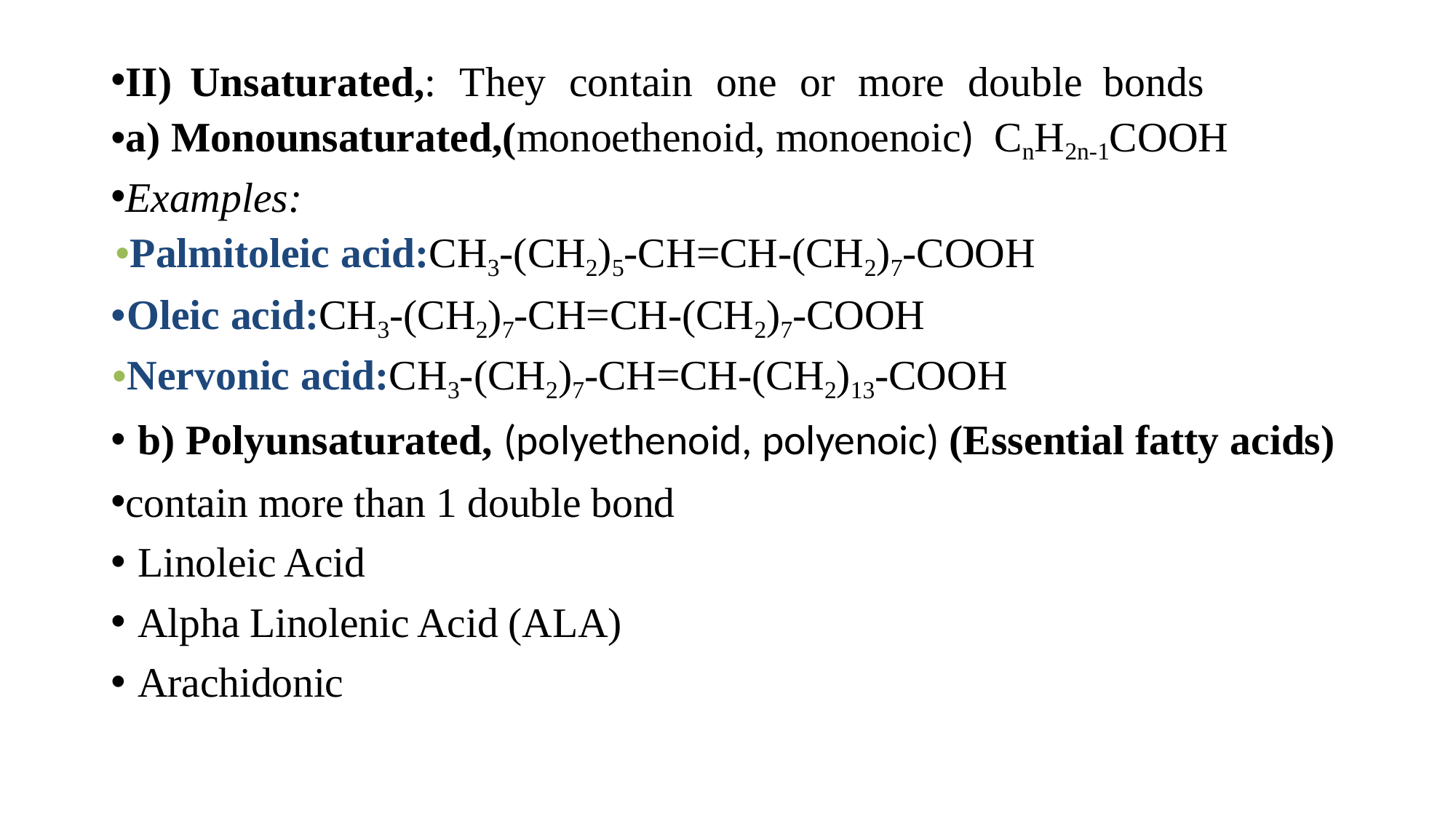

II)	Unsaturated,:	They	contain	one	or	more	double  bonds
a) Monounsaturated,(monoethenoid, monoenoic)  CnH2n-1COOH
Examples:
Palmitoleic acid:CH3-(CH2)5-CH=CH-(CH2)7-COOH
Oleic acid:CH3-(CH2)7-CH=CH-(CH2)7-COOH
Nervonic acid:CH3-(CH2)7-CH=CH-(CH2)13-COOH
b) Polyunsaturated, (polyethenoid, polyenoic) (Essential fatty acids)
contain more than 1 double bond
Linoleic Acid
Alpha Linolenic Acid (ALA)
Arachidonic